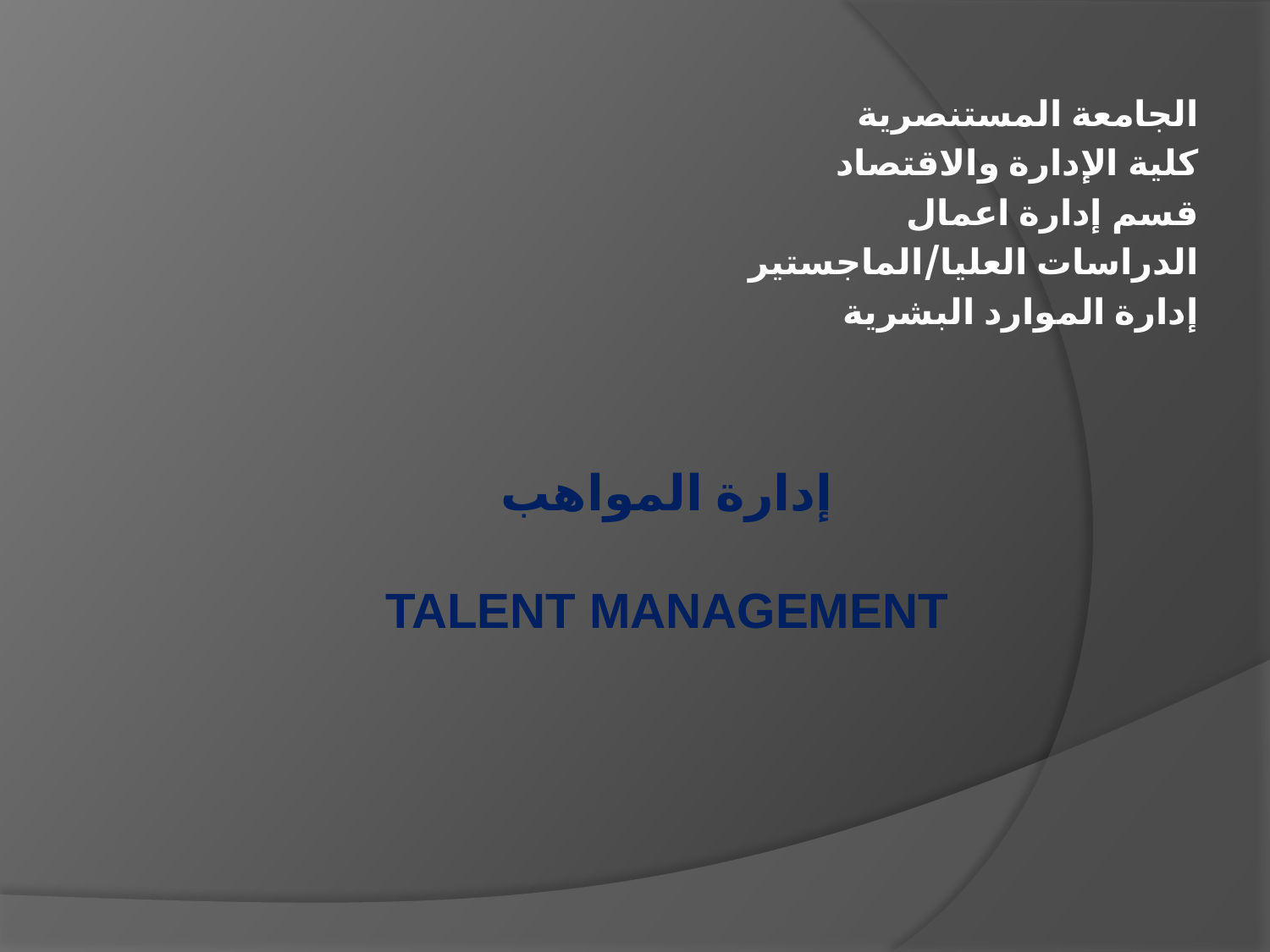

الجامعة المستنصرية
كلية الإدارة والاقتصاد
قسم إدارة اعمال
الدراسات العليا/الماجستير
إدارة الموارد البشرية

# إدارة المواهب Talent Management